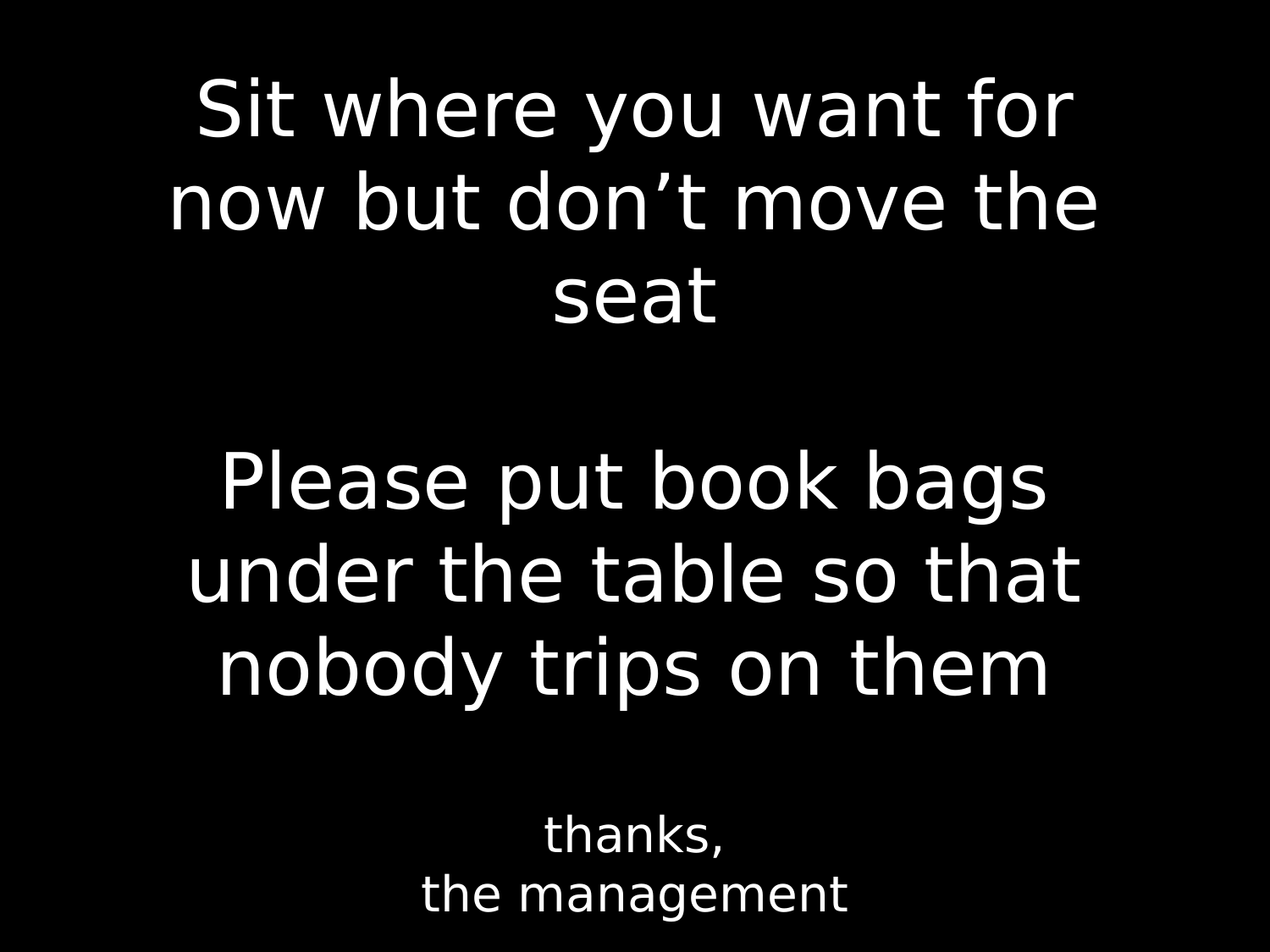

# Sit where you want for now but don’t move the seat Please put book bags under the table so that nobody trips on them thanks, the management